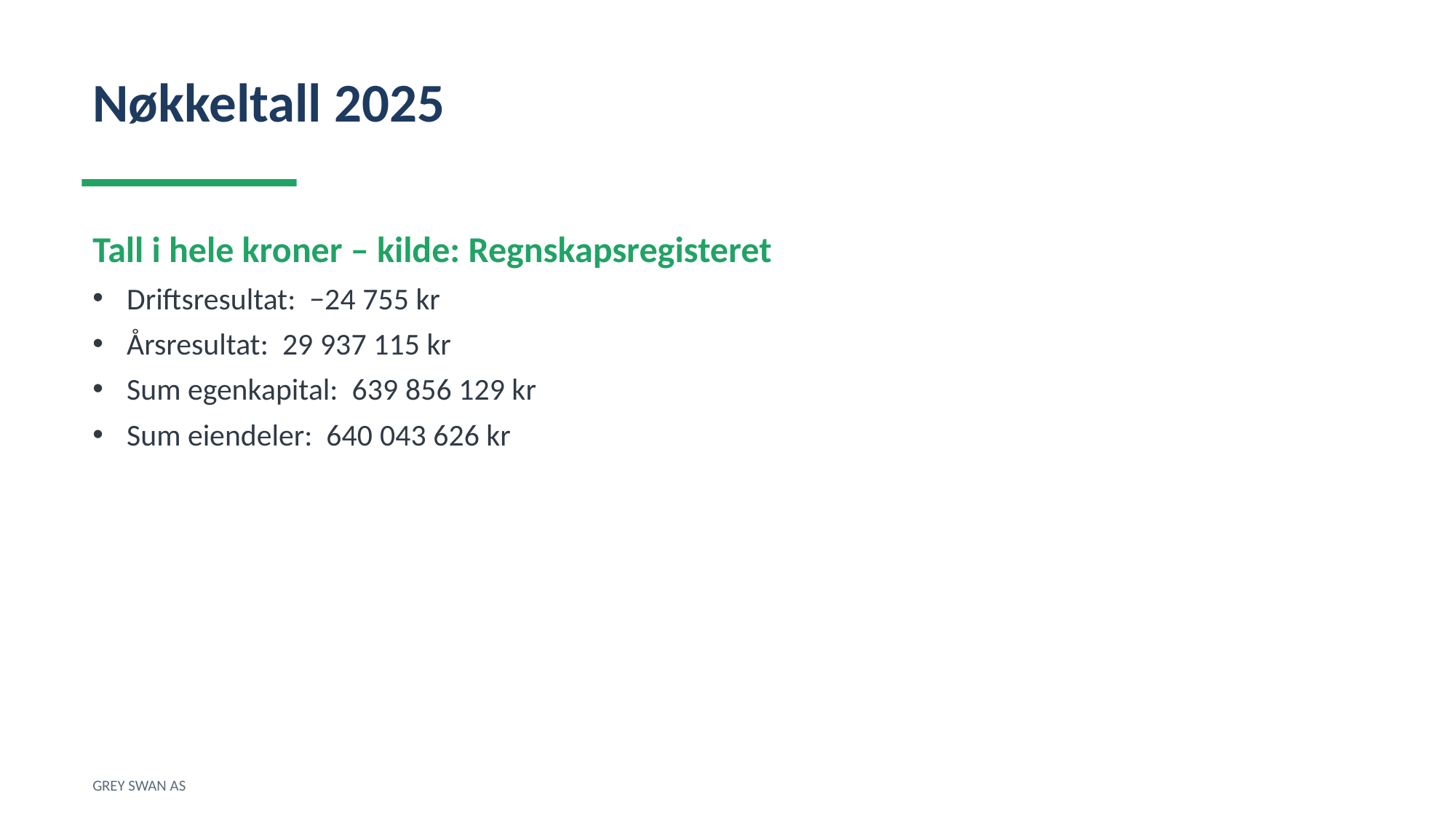

Nøkkeltall 2025

Tall i hele kroner – kilde: Regnskapsregisteret
Driftsresultat:  −24 755 kr
Årsresultat:  29 937 115 kr
Sum egenkapital:  639 856 129 kr
Sum eiendeler:  640 043 626 kr
GREY SWAN AS